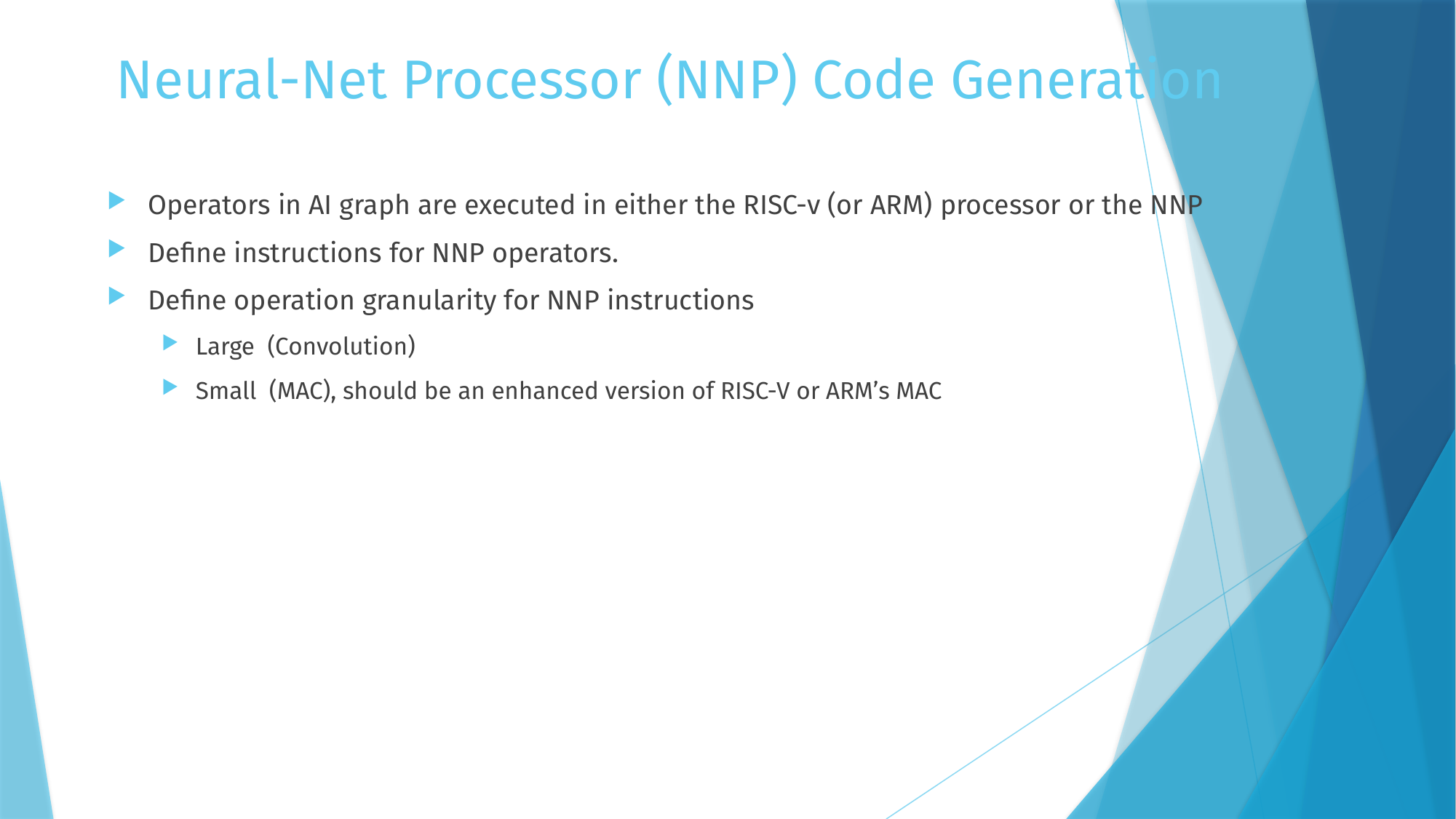

# Neural-Net Processor (NNP) Code Generation
Operators in AI graph are executed in either the RISC-v (or ARM) processor or the NNP
Define instructions for NNP operators.
Define operation granularity for NNP instructions
Large  (Convolution)
Small  (MAC), should be an enhanced version of RISC-V or ARM’s MAC